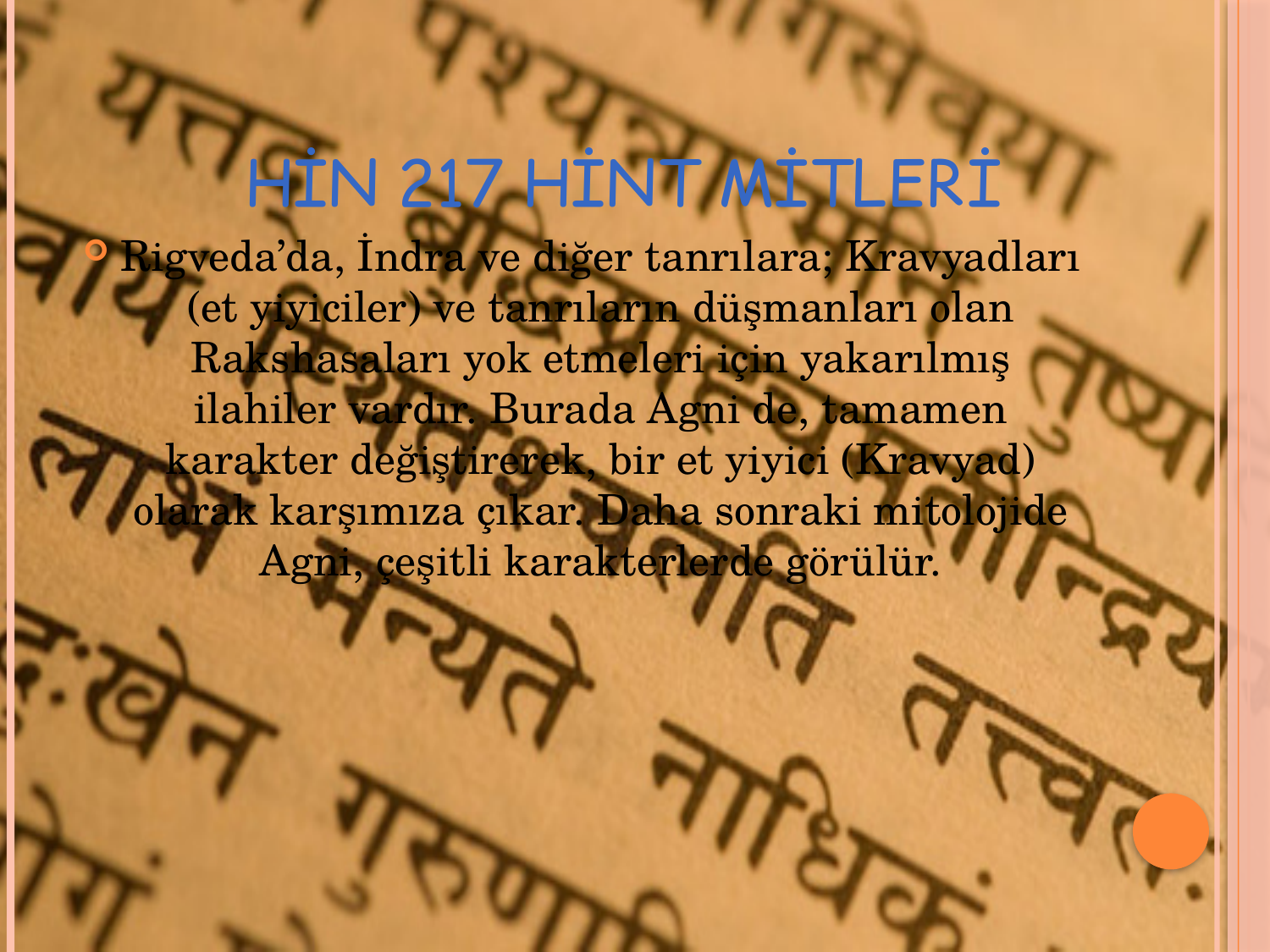

# HİN 217 hint mitleri

Rigveda’da, İndra ve diğer tanrılara; Kravyadları (et yiyiciler) ve tanrıların düşmanları olan Rakshasaları yok etmeleri için yakarılmış ilahiler vardır. Burada Agni de, tamamen karakter değiştirerek, bir et yiyici (Kravyad) olarak karşımıza çıkar. Daha sonraki mitolojide Agni, çeşitli karakterlerde görülür.